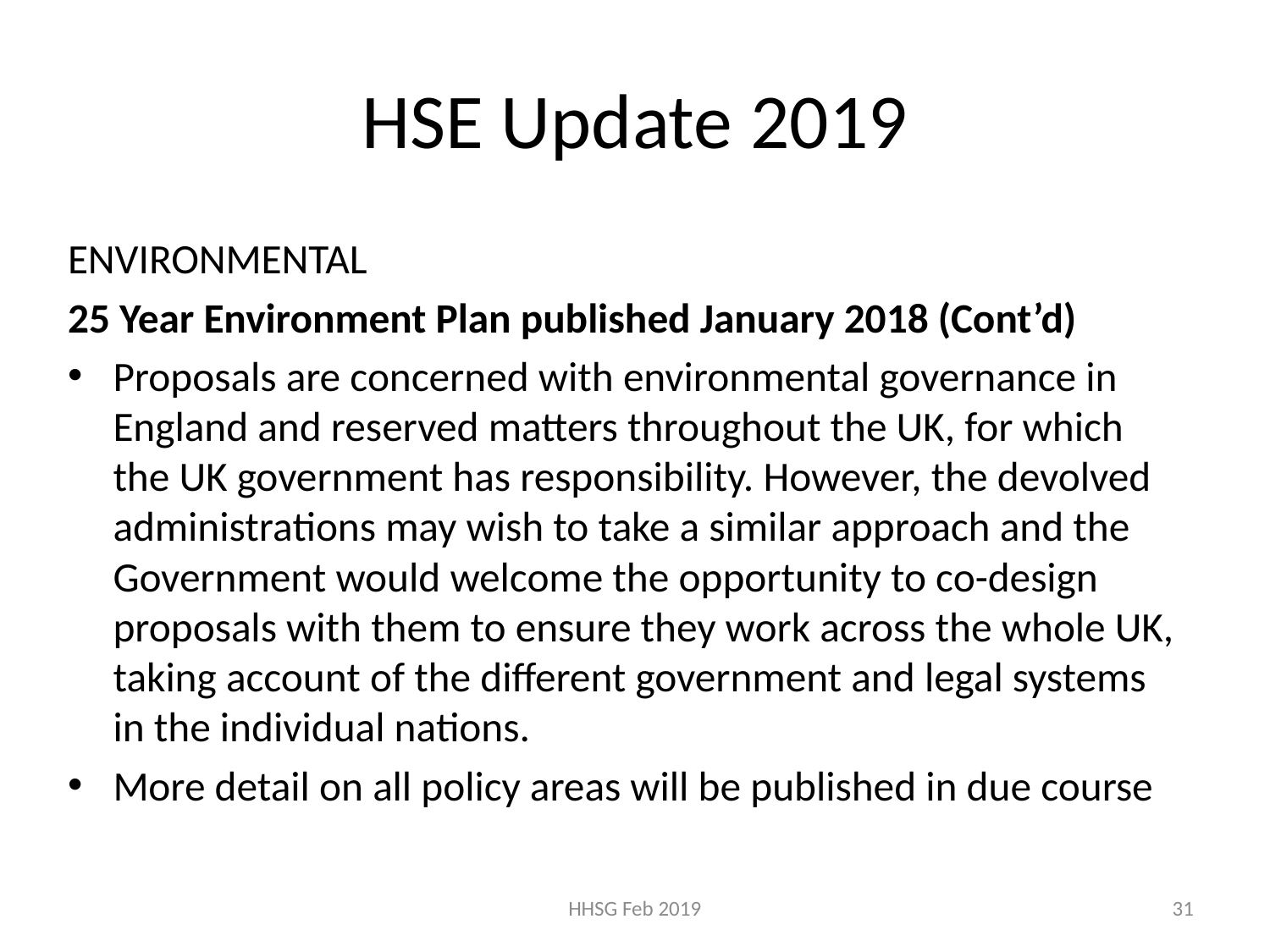

# HSE Update 2019
ENVIRONMENTAL
25 Year Environment Plan published January 2018 (Cont’d)
Proposals are concerned with environmental governance in England and reserved matters throughout the UK, for which the UK government has responsibility. However, the devolved administrations may wish to take a similar approach and the Government would welcome the opportunity to co-design proposals with them to ensure they work across the whole UK, taking account of the different government and legal systems in the individual nations.
More detail on all policy areas will be published in due course
HHSG Feb 2019
31